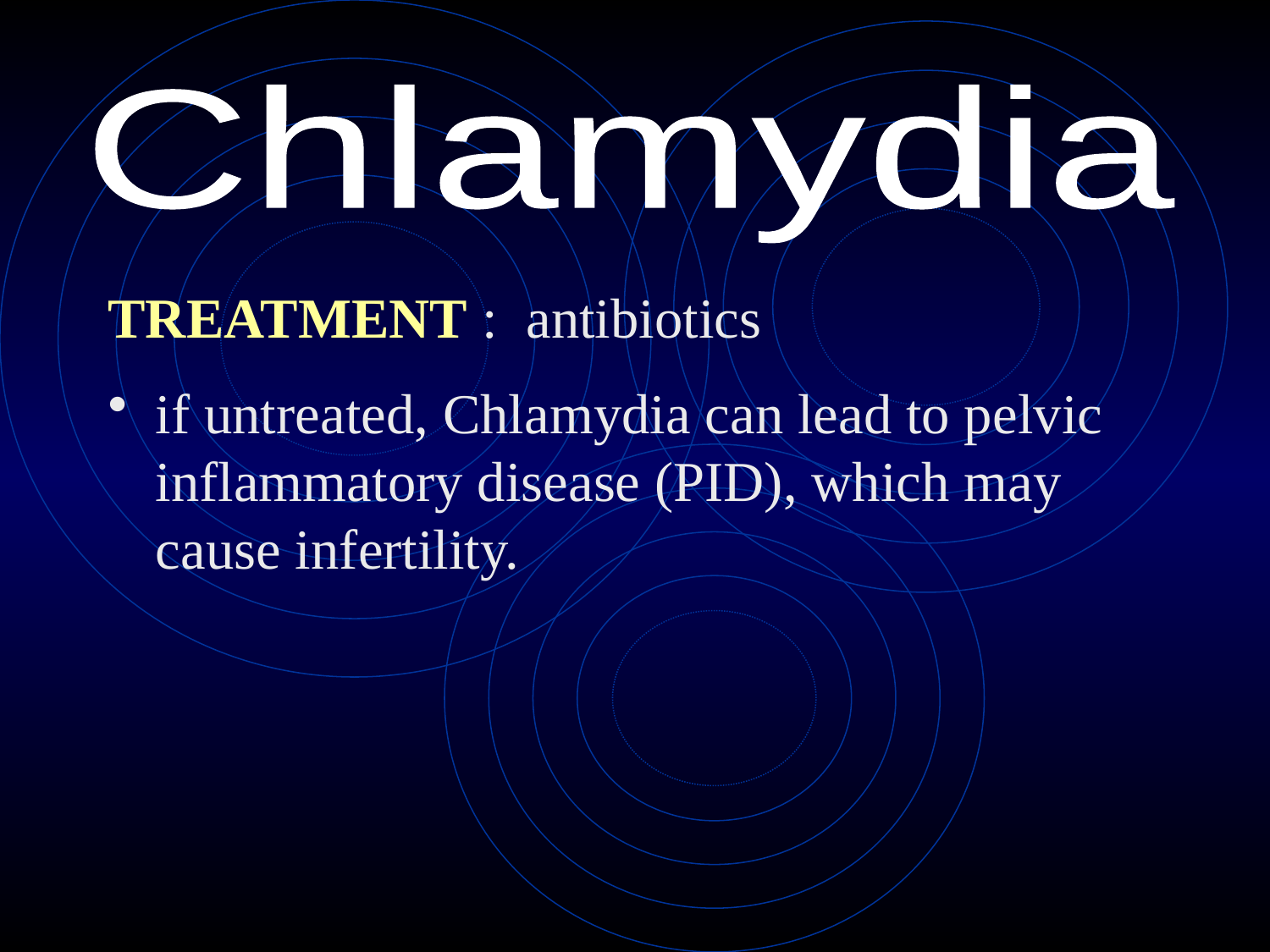

Chlamydia
TREATMENT :  antibiotics
if untreated, Chlamydia can lead to pelvic inflammatory disease (PID), which may cause infertility.